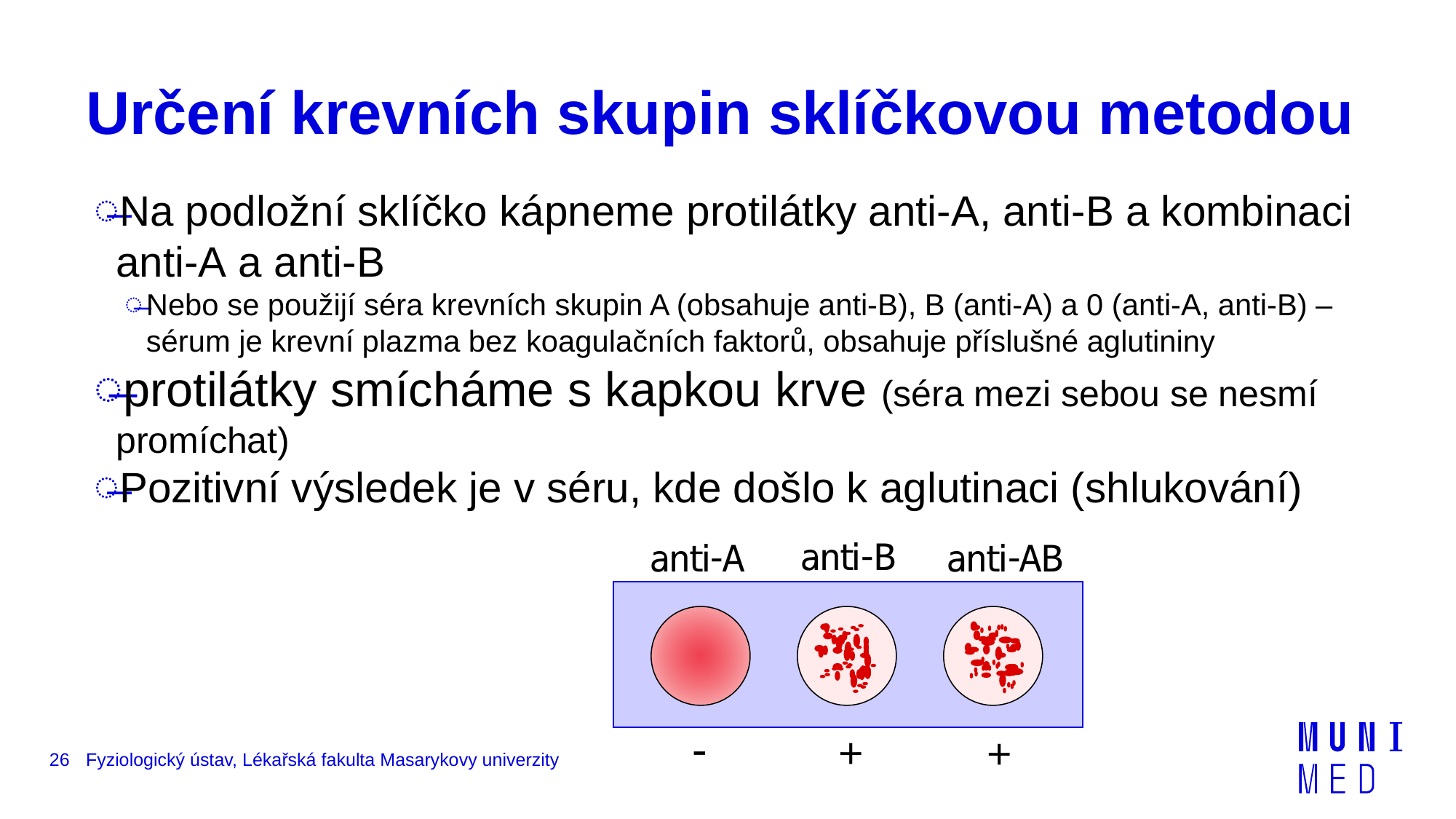

# Určení krevních skupin sklíčkovou metodou
Na podložní sklíčko kápneme protilátky anti-A, anti-B a kombinaci anti-A a anti-B
Nebo se použijí séra krevních skupin A (obsahuje anti-B), B (anti-A) a 0 (anti-A, anti-B) – sérum je krevní plazma bez koagulačních faktorů, obsahuje příslušné aglutininy
protilátky smícháme s kapkou krve (séra mezi sebou se nesmí promíchat)
Pozitivní výsledek je v séru, kde došlo k aglutinaci (shlukování)
anti-B
anti-A
anti-AB

-
+
+
26
Fyziologický ústav, Lékařská fakulta Masarykovy univerzity